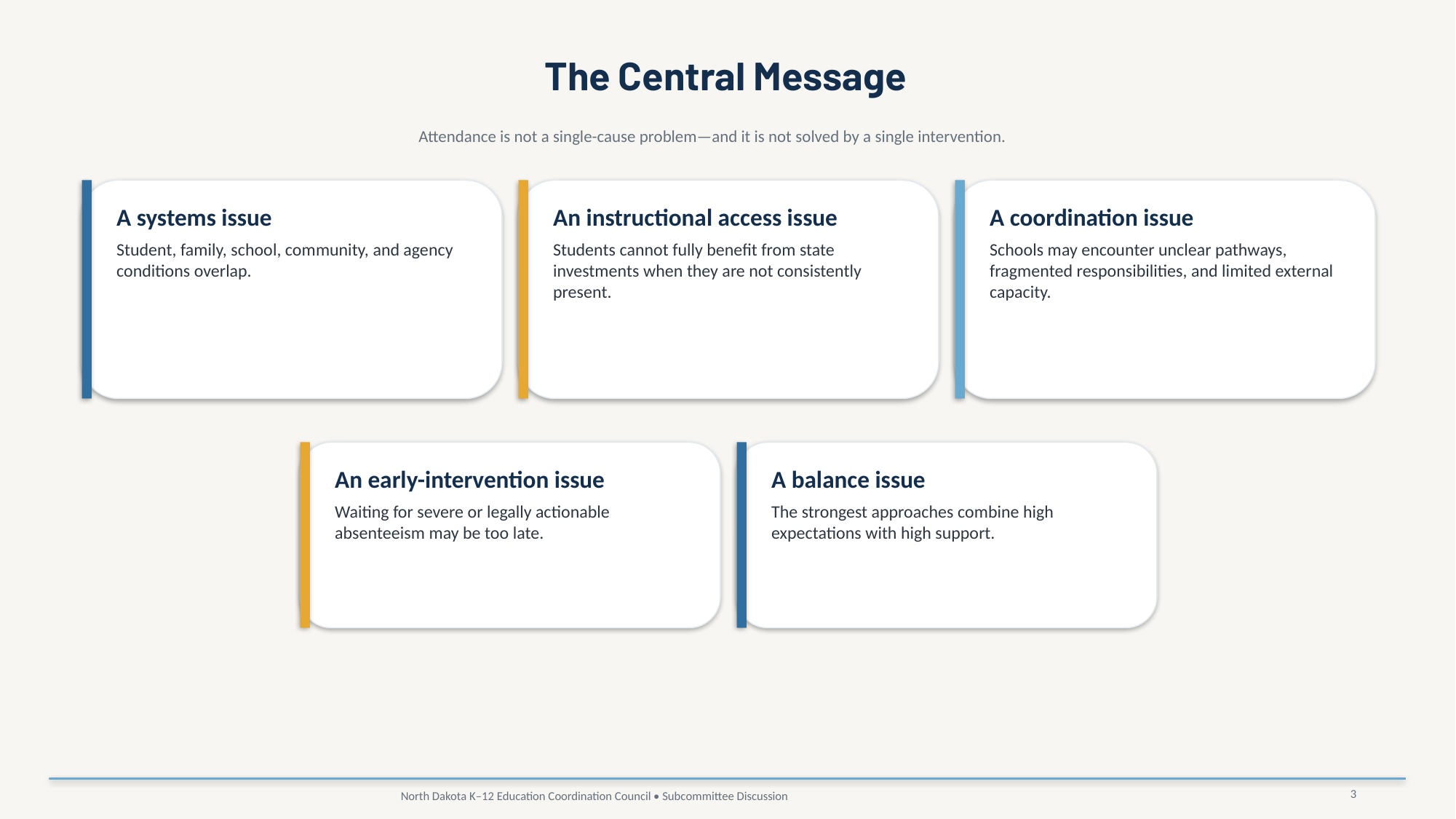

The Central Message
Attendance is not a single-cause problem—and it is not solved by a single intervention.

A systems issue
Student, family, school, community, and agency conditions overlap.
An instructional access issue
Students cannot fully benefit from state investments when they are not consistently present.
A coordination issue
Schools may encounter unclear pathways, fragmented responsibilities, and limited external capacity.

An early-intervention issue
Waiting for severe or legally actionable absenteeism may be too late.
A balance issue
The strongest approaches combine high expectations with high support.

3
North Dakota K–12 Education Coordination Council • Subcommittee Discussion